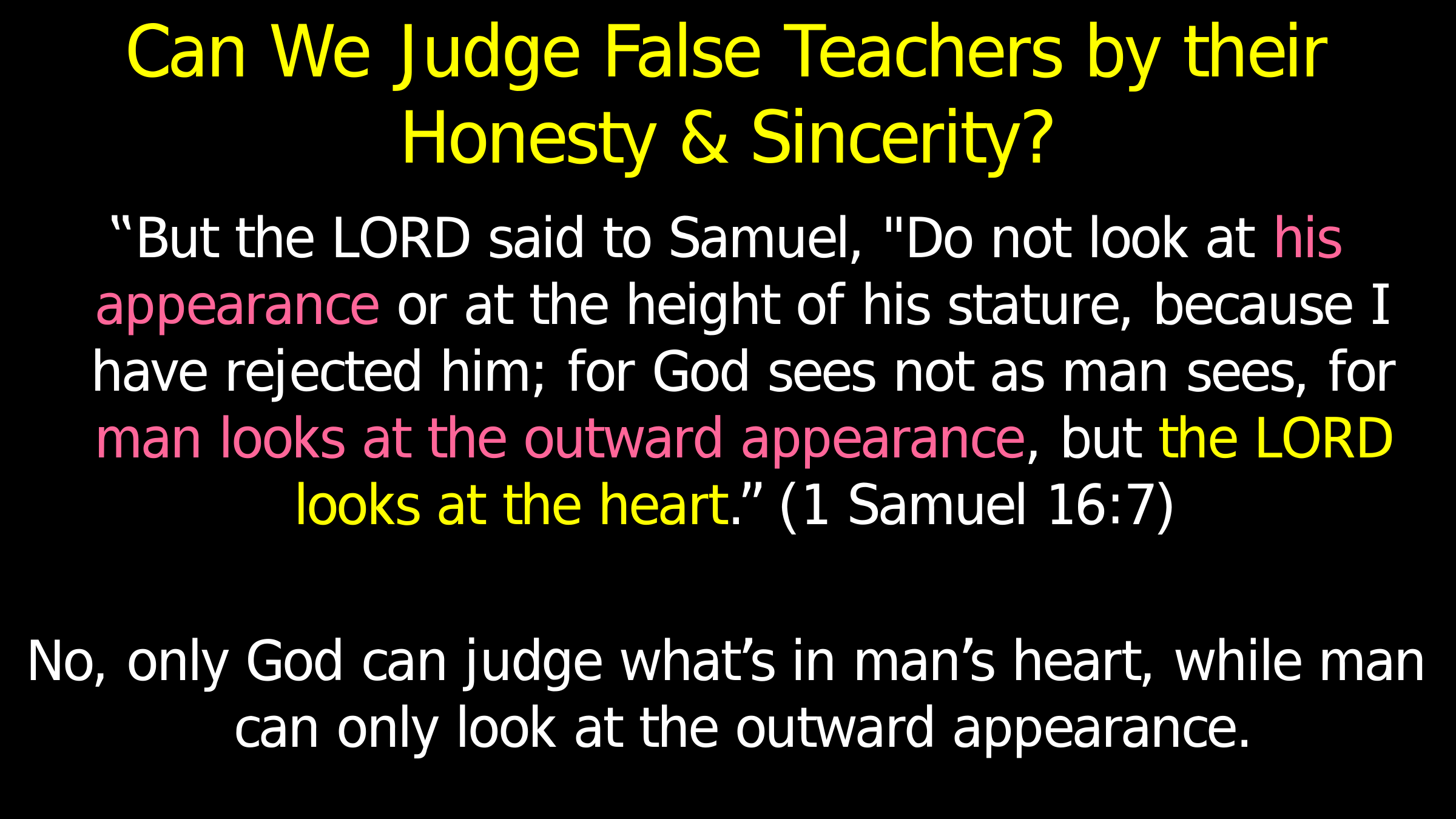

# Can We Judge False Teachers by their Honesty & Sincerity?
“But the LORD said to Samuel, "Do not look at his appearance or at the height of his stature, because I have rejected him; for God sees not as man sees, for man looks at the outward appearance, but the LORD looks at the heart.” (1 Samuel 16:7)

No, only God can judge what’s in man’s heart, while man can only look at the outward appearance.